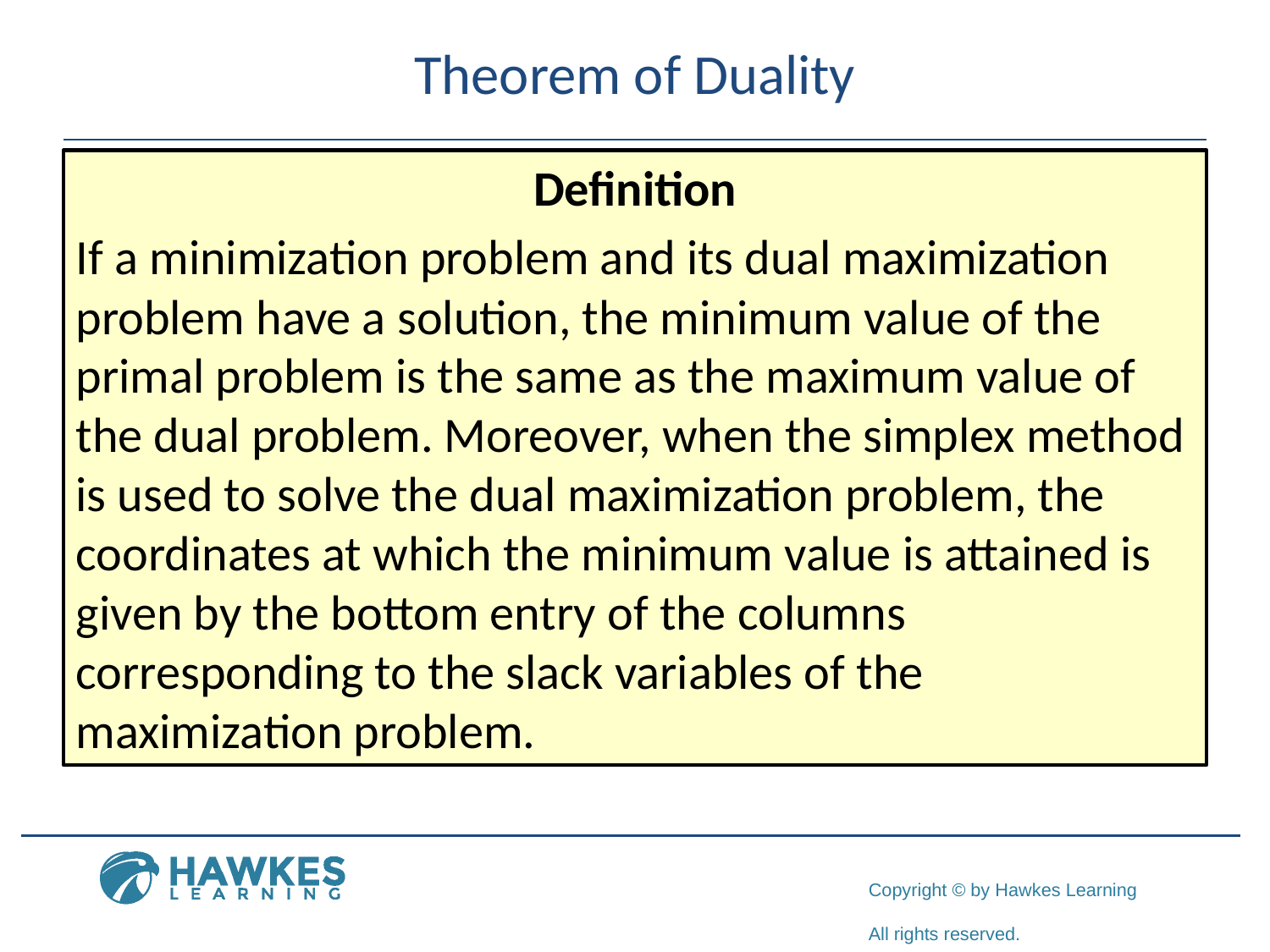

# Theorem of Duality
Definition
If a minimization problem and its dual maximization problem have a solution, the minimum value of the primal problem is the same as the maximum value of the dual problem. Moreover, when the simplex method is used to solve the dual maximization problem, the coordinates at which the minimum value is attained is given by the bottom entry of the columns corresponding to the slack variables of the maximization problem.